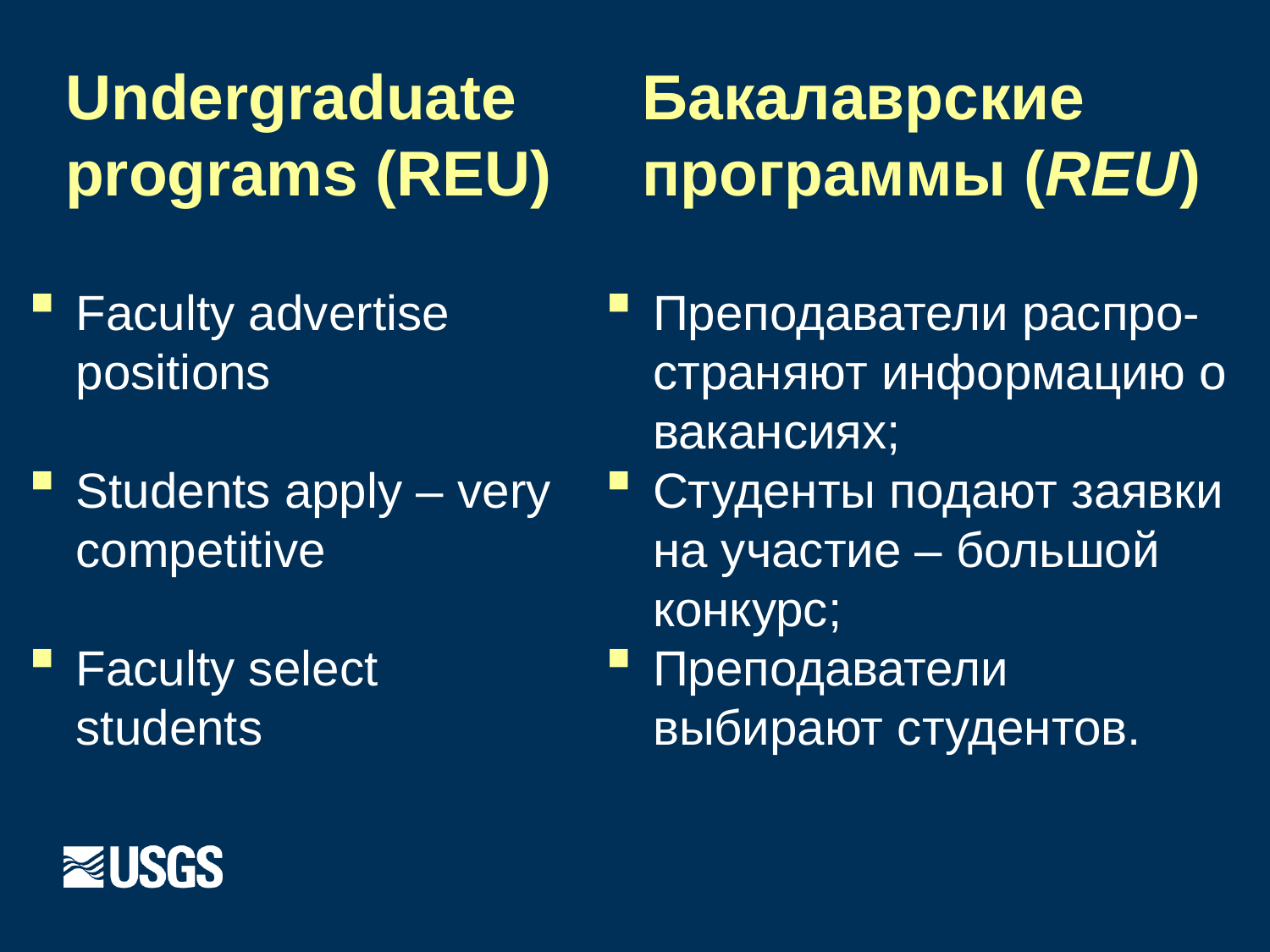

# Undergraduate programs (REU)
Бакалаврские программы (REU)
Faculty advertise positions

Students apply – very competitive

Faculty select students

Преподаватели распро-страняют информацию о вакансиях;
Студенты подают заявки на участие – большой конкурс;
Преподаватели выбирают студентов.